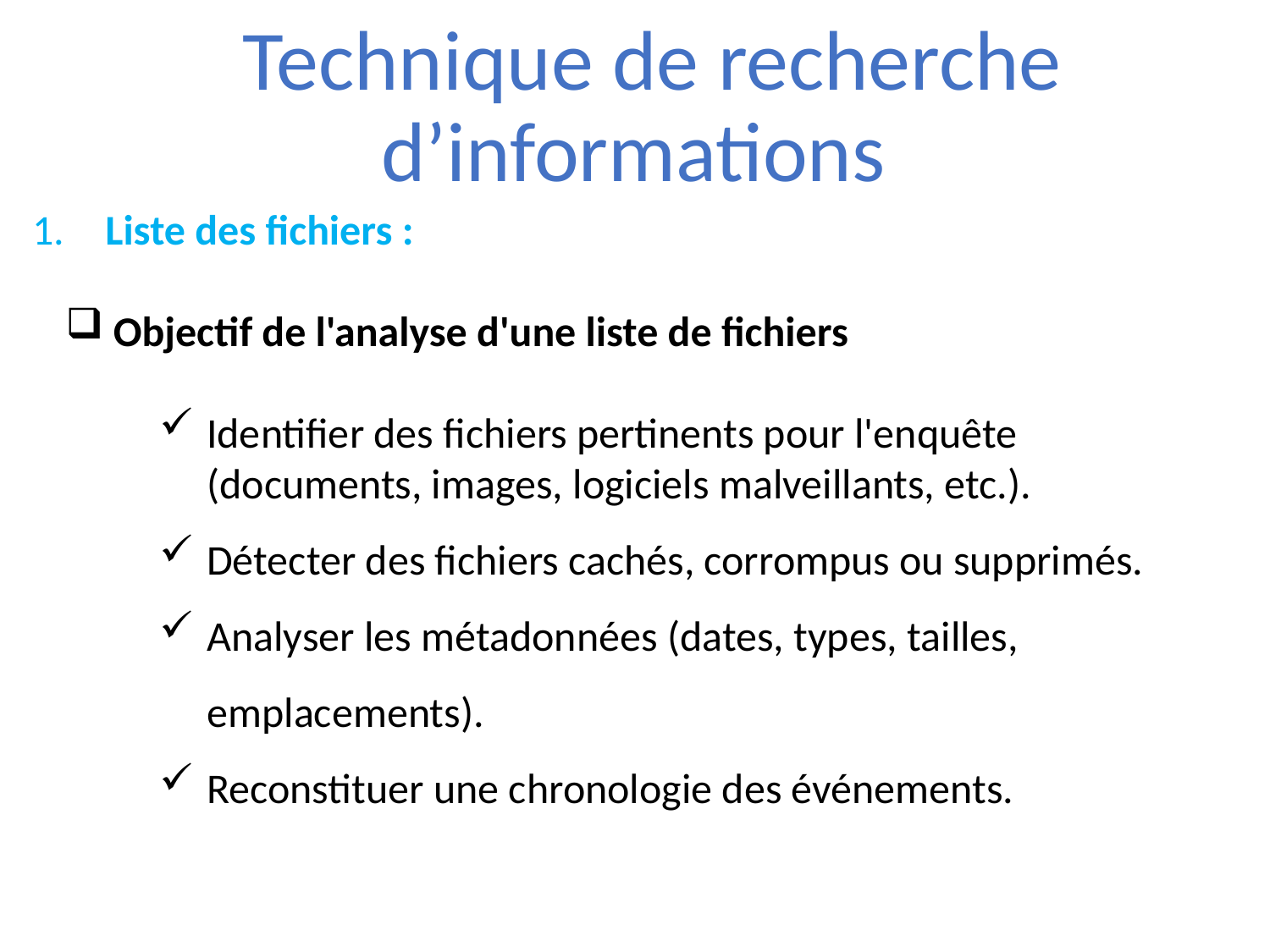

# Technique de recherche d’informations
 Liste des fichiers :

 Objectif de l'analyse d'une liste de fichiers

Identifier des fichiers pertinents pour l'enquête (documents, images, logiciels malveillants, etc.).
Détecter des fichiers cachés, corrompus ou supprimés.
Analyser les métadonnées (dates, types, tailles, emplacements).
Reconstituer une chronologie des événements.